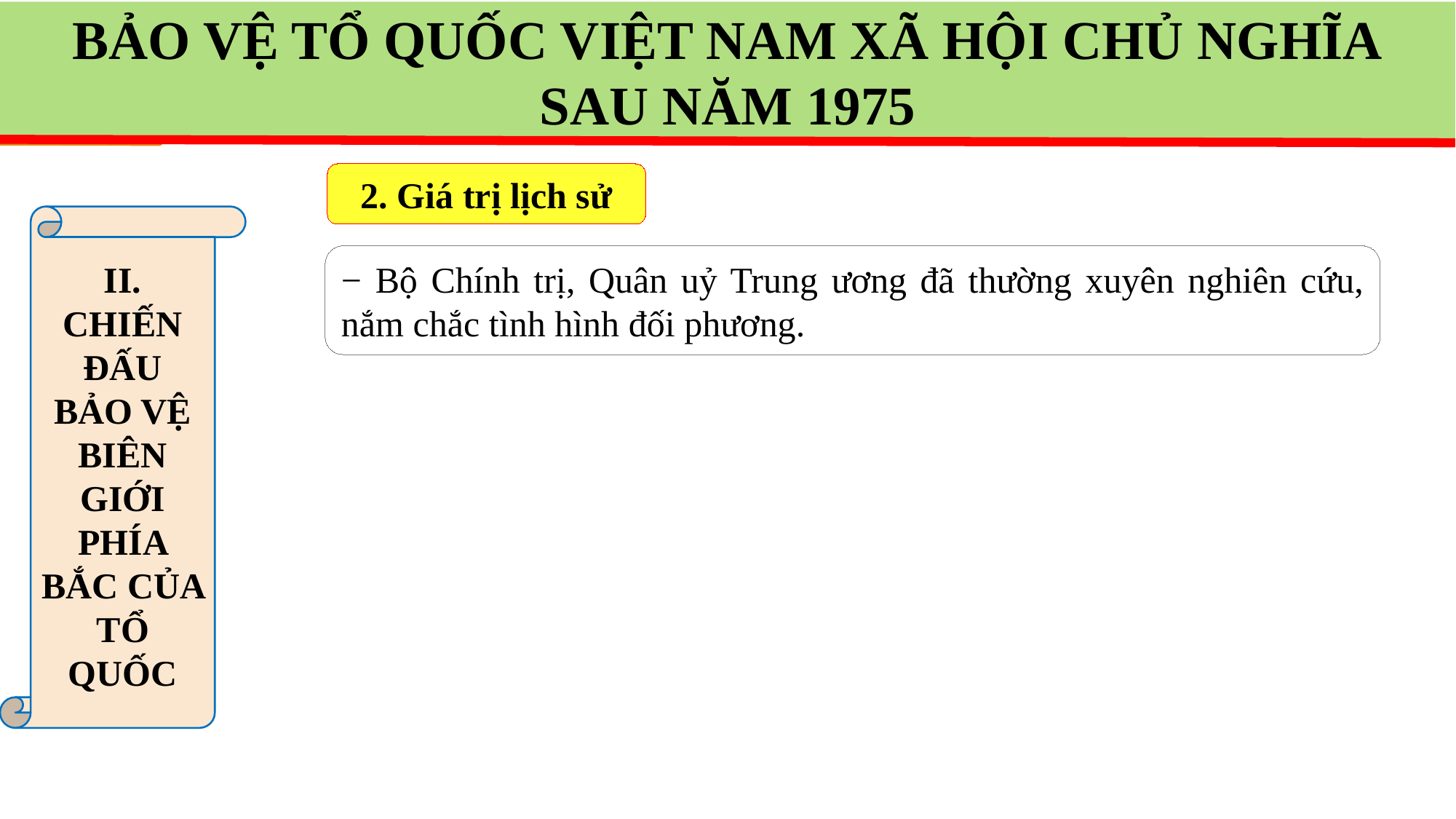

BẢO VỆ TỔ QUỐC VIỆT NAM XÃ HỘI CHỦ NGHĨA
SAU NĂM 1975
2. Giá trị lịch sử
II. CHIẾN ĐẤU BẢO VỆ BIÊN GIỚI PHÍA BẮC CỦA TỔ QUỐC
− Bộ Chính trị, Quân uỷ Trung ương đã thường xuyên nghiên cứu, nắm chắc tình hình đối phương.